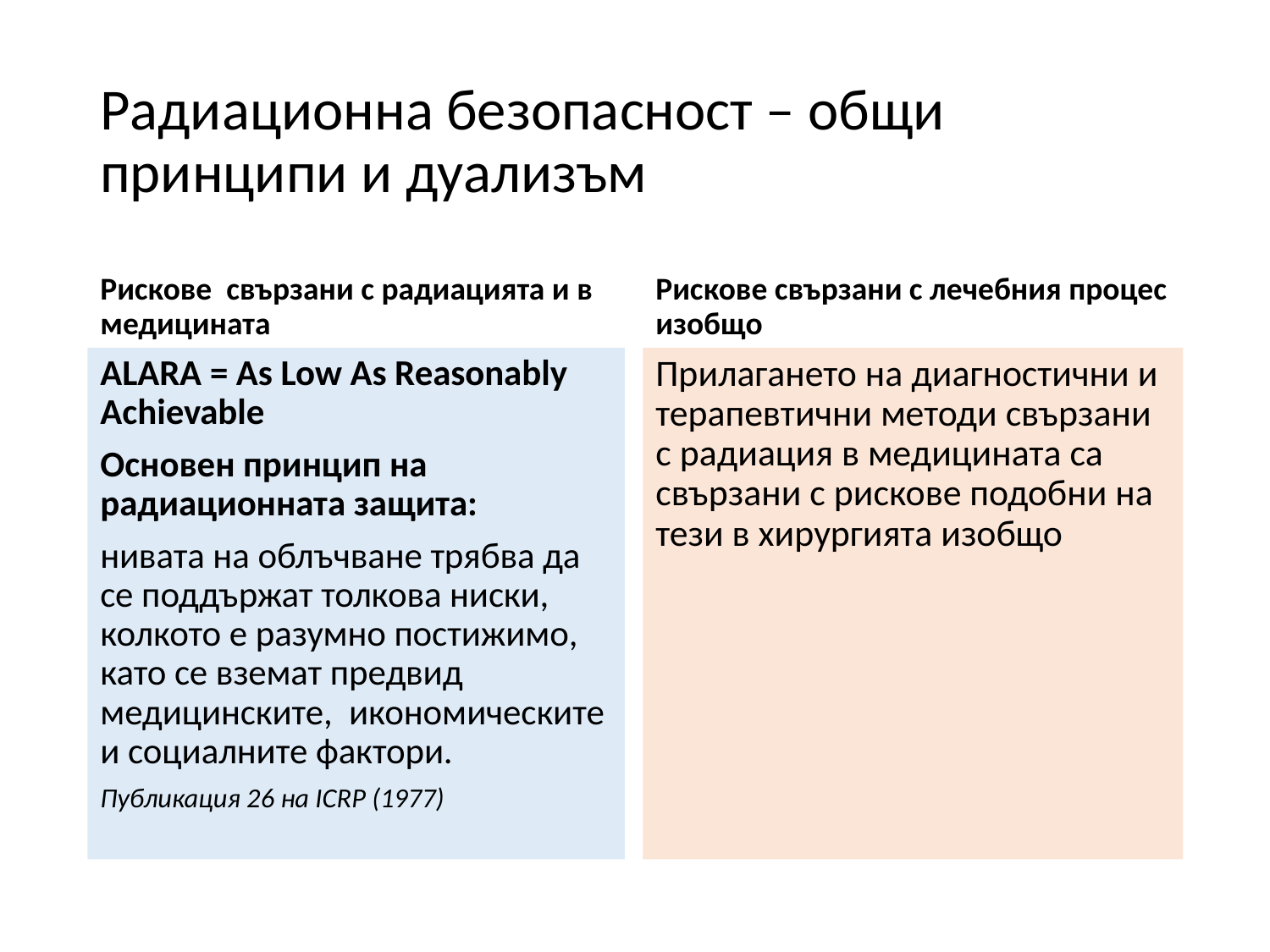

# Радиационна безопасност – общи принципи и дуализъм
Рискове  свързани с радиацията и в медицината
Рискове свързани с лечебния процес изобщо
ALARA = As Low As Reasonably Achievable
Основен принцип на радиационната защита:
нивата на облъчване трябва да се поддържат толкова ниски, колкото е разумно постижимо, като се вземат предвид медицинските,  икономическите и социалните фактори.
Публикация 26 на ICRP (1977)
Прилагането на диагностични и терапевтични методи свързани с радиация в медицината са свързани с рискове подобни на тези в хирургията изобщо